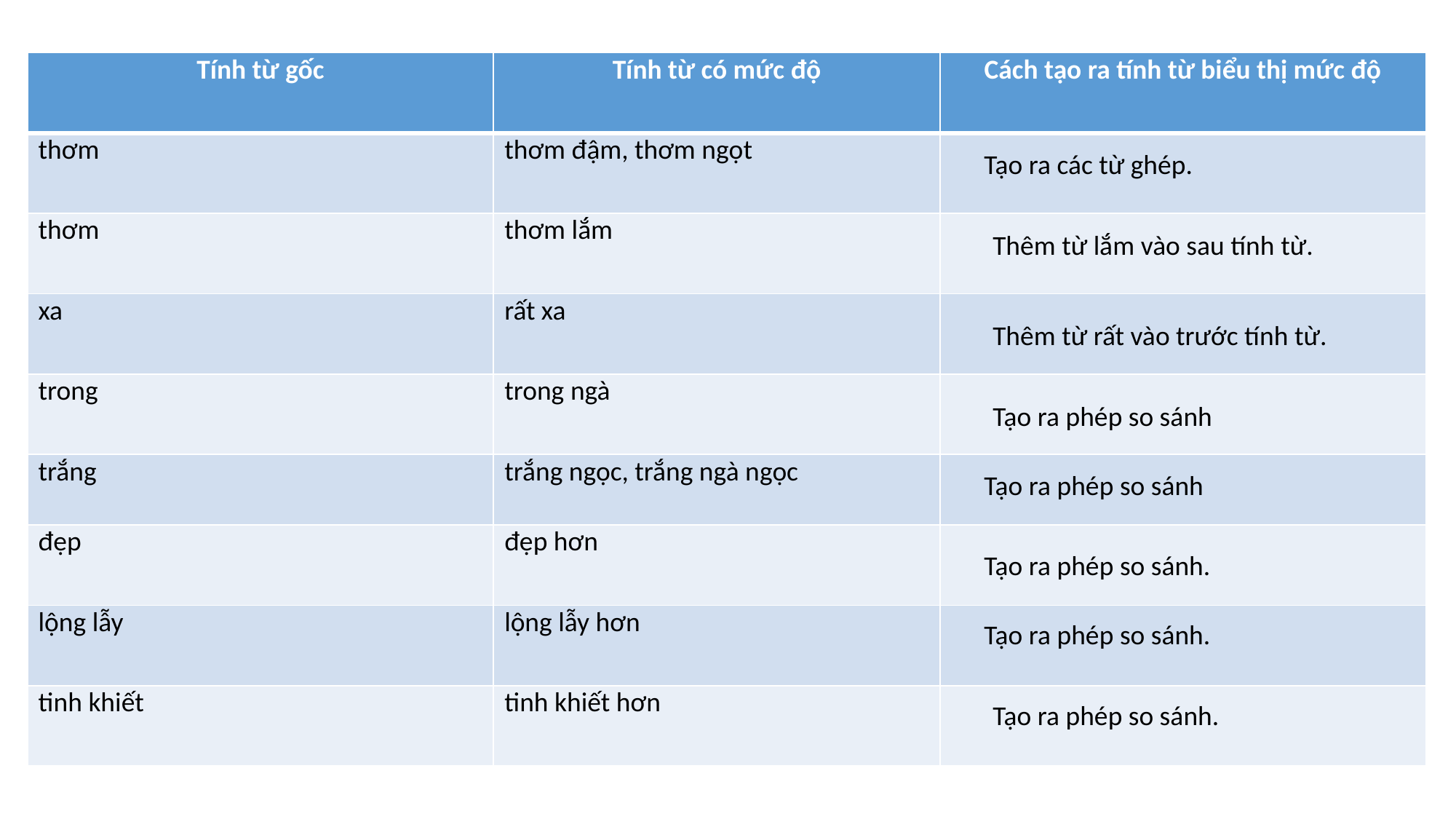

| Tính từ gốc | Tính từ có mức độ | Cách tạo ra tính từ biểu thị mức độ |
| --- | --- | --- |
| thơm | thơm đậm, thơm ngọt |  |
| thơm | thơm lắm |  |
| xa | rất xa |  |
| trong | trong ngà |  |
| trắng | trắng ngọc, trắng ngà ngọc |  |
| đẹp | đẹp hơn |  |
| lộng lẫy | lộng lẫy hơn |  |
| tinh khiết | tinh khiết hơn |  |
Tạo ra các từ ghép.
Thêm từ lắm vào sau tính từ.
Thêm từ rất vào trước tính từ.
Tạo ra phép so sánh
Tạo ra phép so sánh
Tạo ra phép so sánh.
Tạo ra phép so sánh.
Tạo ra phép so sánh.